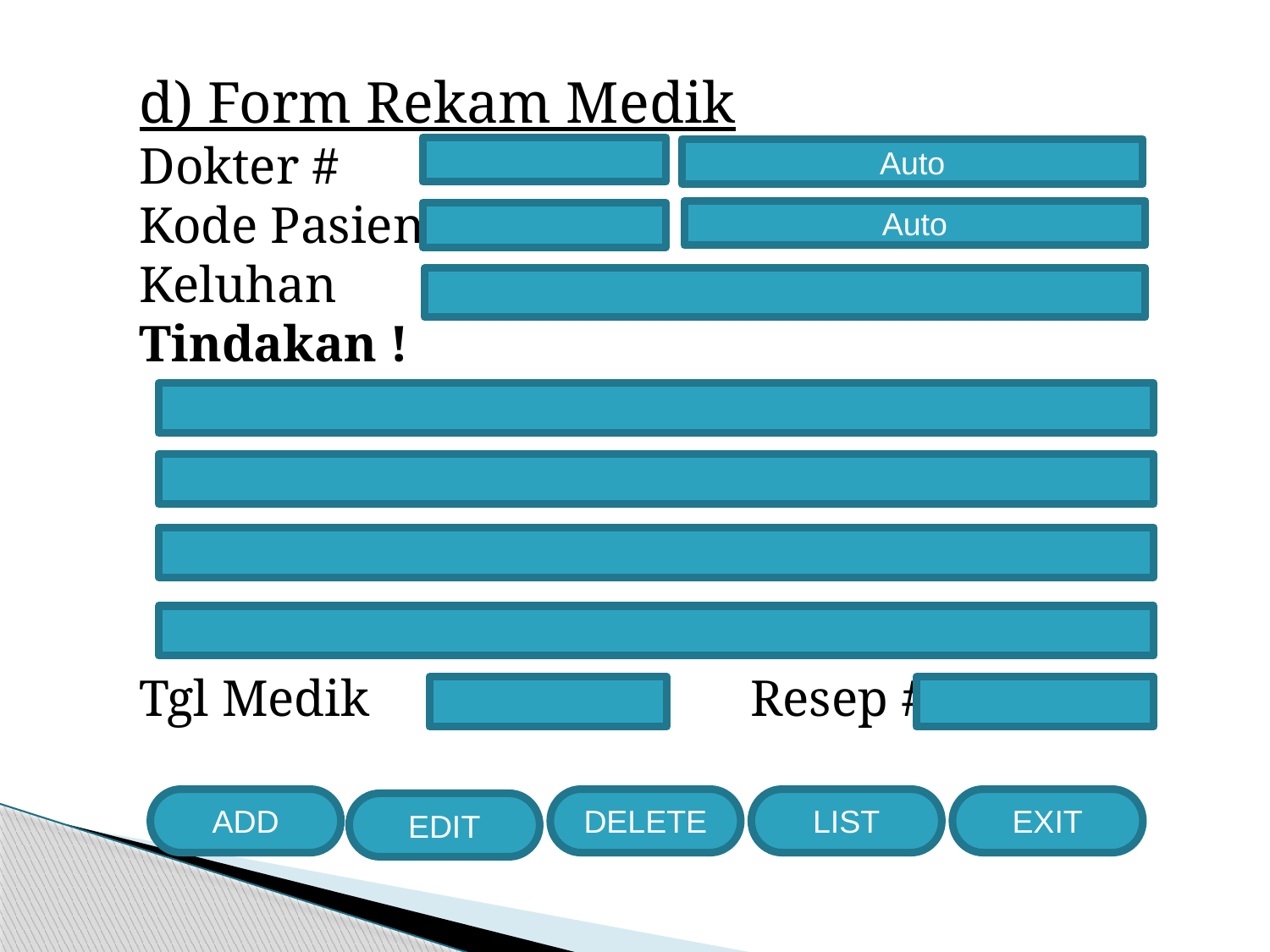

d) Form Rekam Medik
Dokter #
Kode Pasien
Keluhan
Tindakan !

Tgl Medik			        Resep #

Auto
Auto

ADD
DELETE
LIST
EXIT
EDIT